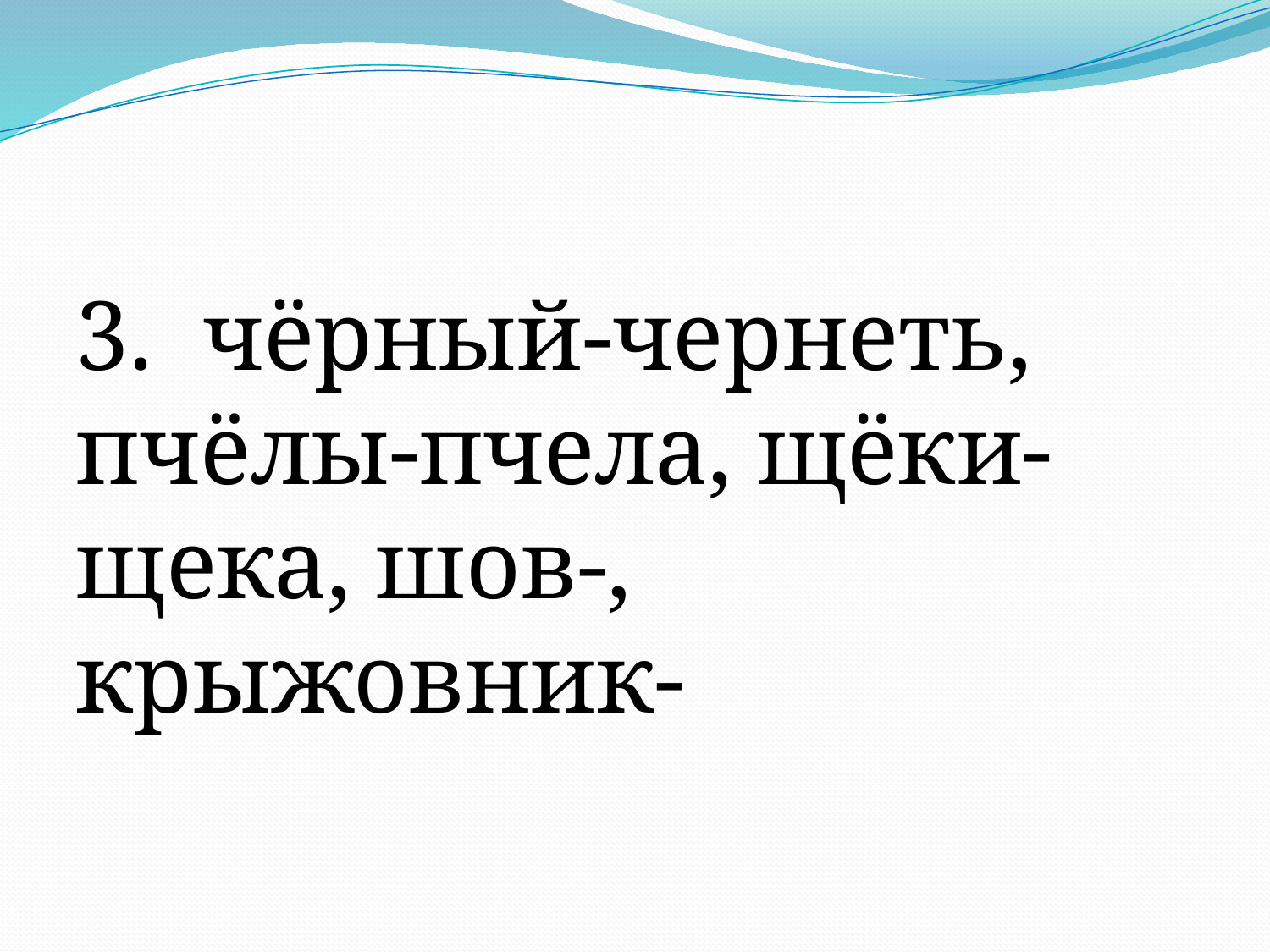

#
3.  чёрный-чернеть, пчёлы-пчела, щёки-щека, шов-,      крыжовник-